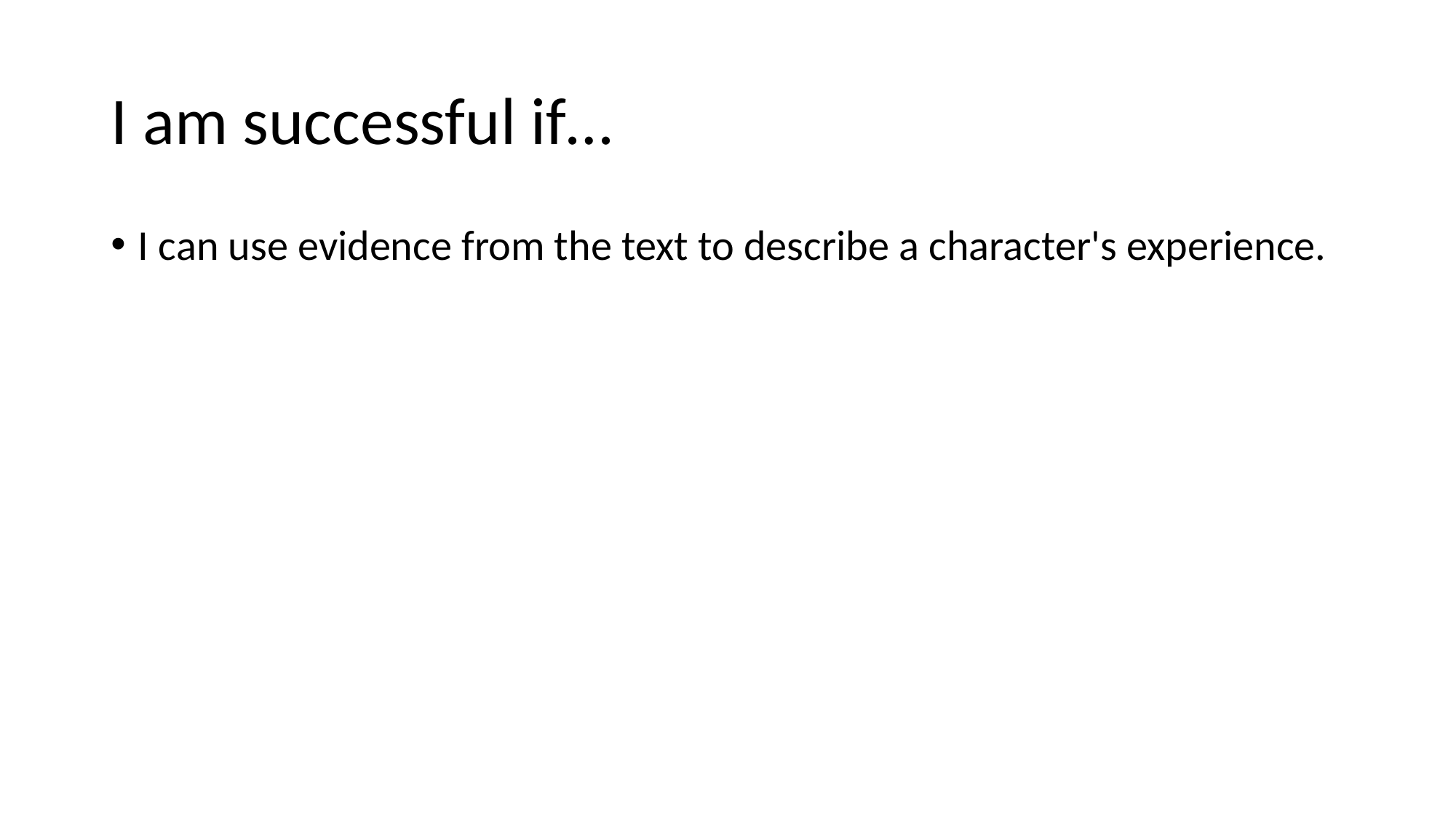

# I am successful if…
I can use evidence from the text to describe a character's experience.